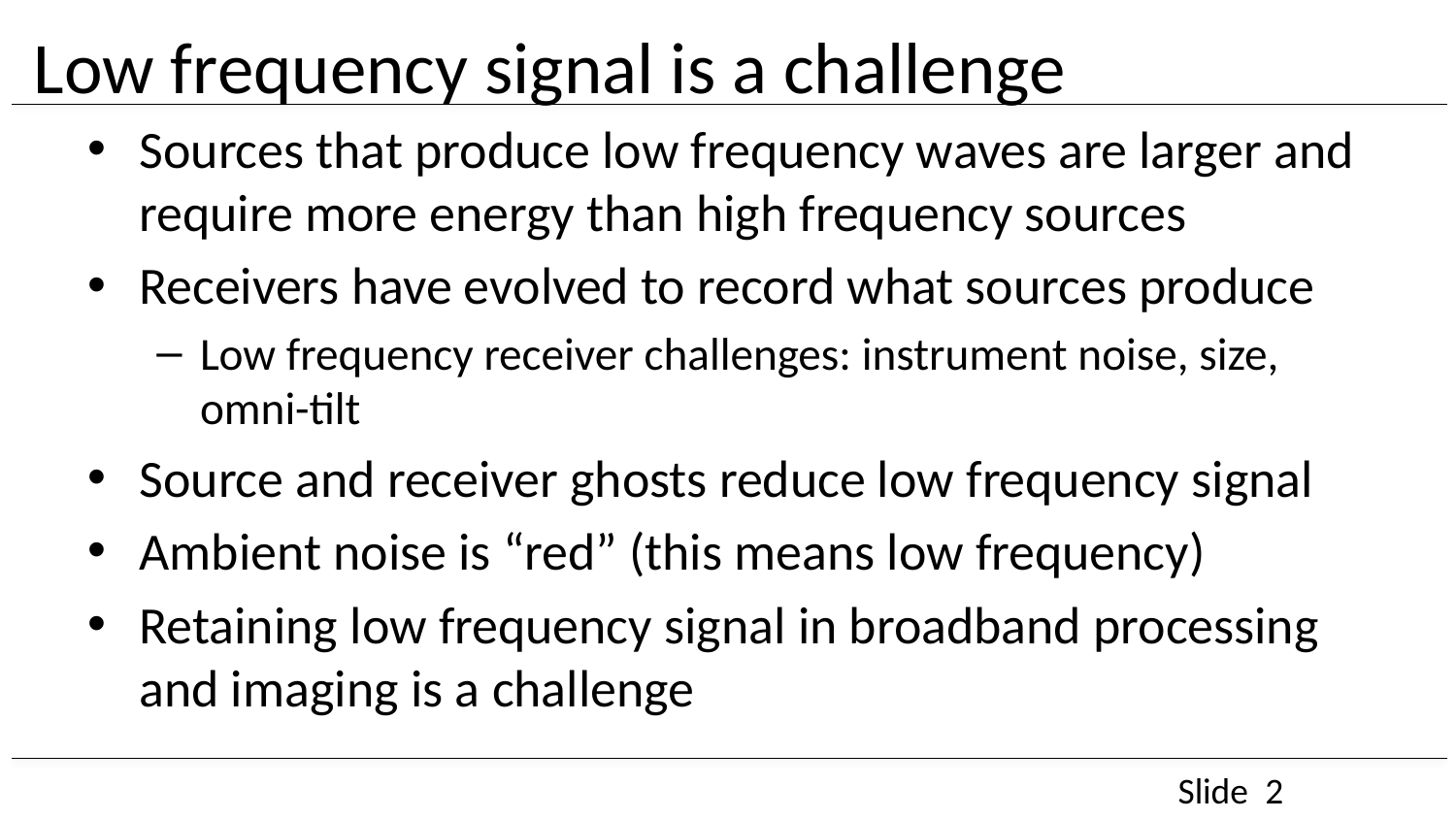

# Low frequency signal is a challenge
Sources that produce low frequency waves are larger and require more energy than high frequency sources
Receivers have evolved to record what sources produce
Low frequency receiver challenges: instrument noise, size, omni-tilt
Source and receiver ghosts reduce low frequency signal
Ambient noise is “red” (this means low frequency)
Retaining low frequency signal in broadband processing and imaging is a challenge